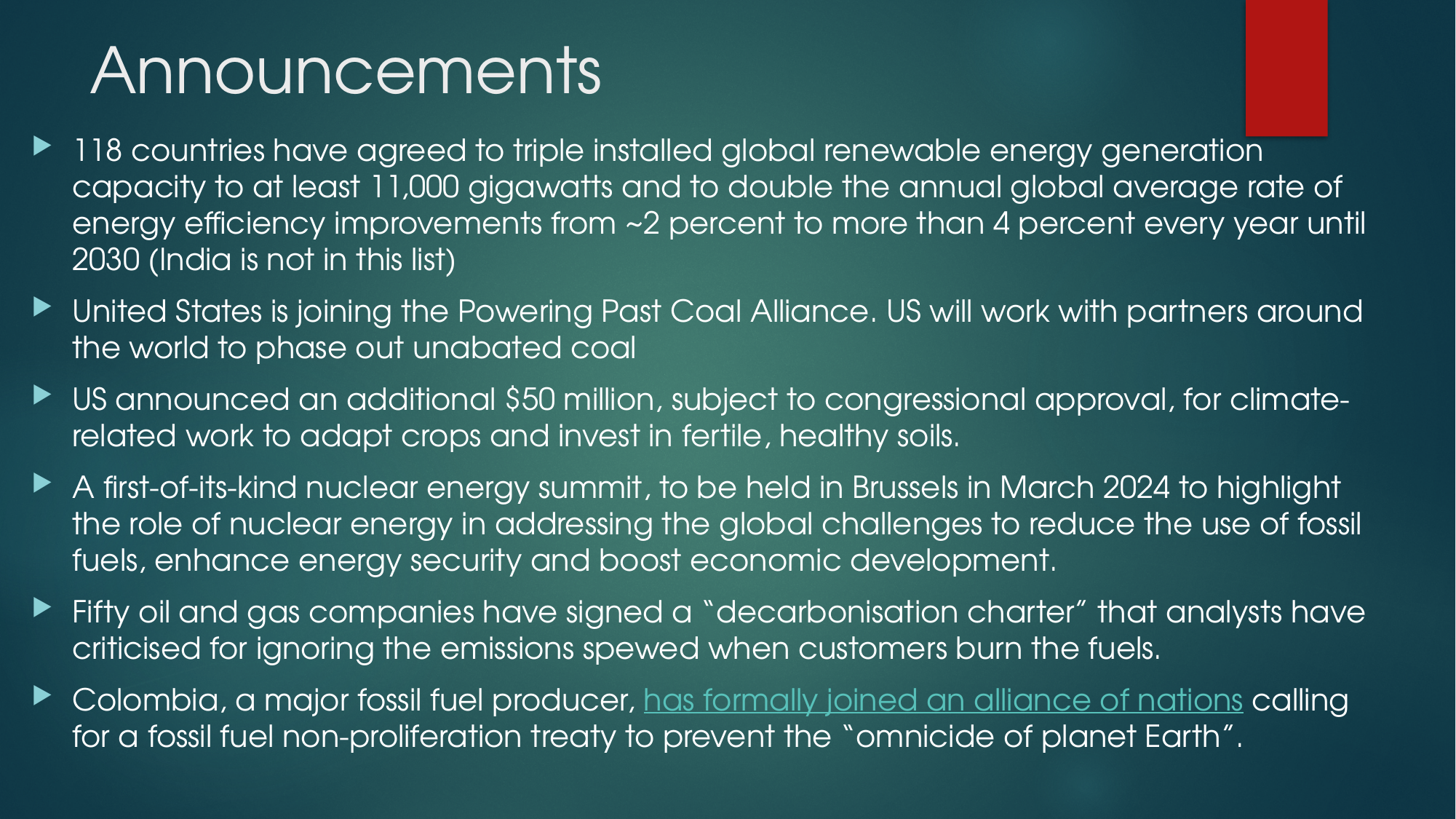

# Announcements
118 countries have agreed to triple installed global renewable energy generation capacity to at least 11,000 gigawatts and to double the annual global average rate of energy efficiency improvements from ~2 percent to more than 4 percent every year until 2030 (India is not in this list)
United States is joining the Powering Past Coal Alliance. US will work with partners around the world to phase out unabated coal
US announced an additional $50 million, subject to congressional approval, for climate-related work to adapt crops and invest in fertile, healthy soils.
A first-of-its-kind nuclear energy summit, to be held in Brussels in March 2024 to highlight the role of nuclear energy in addressing the global challenges to reduce the use of fossil fuels, enhance energy security and boost economic development.
Fifty oil and gas companies have signed a “decarbonisation charter” that analysts have criticised for ignoring the emissions spewed when customers burn the fuels.
Colombia, a major fossil fuel producer, has formally joined an alliance of nations calling for a fossil fuel non-proliferation treaty to prevent the “omnicide of planet Earth”.